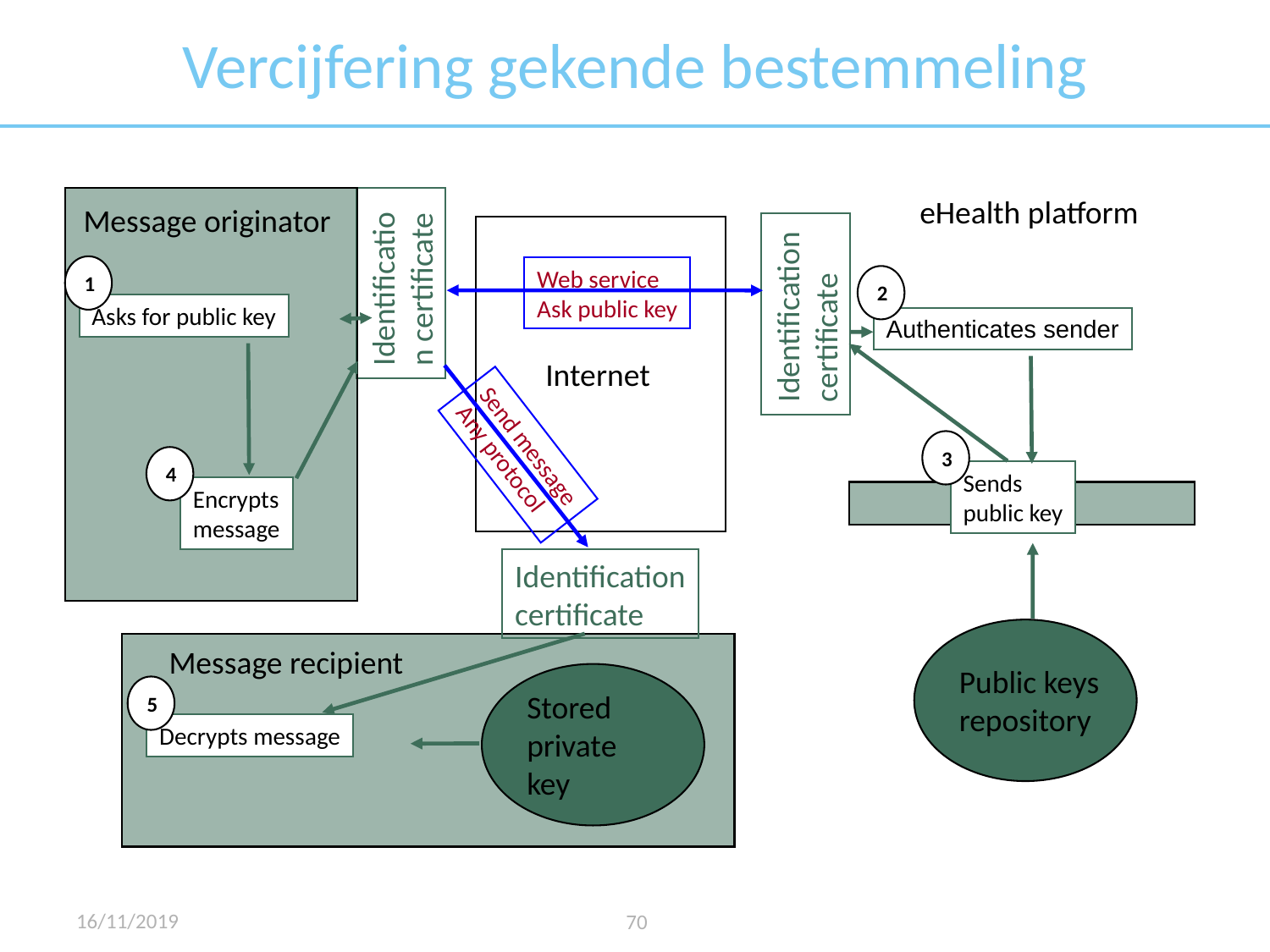

# Vercijfering gekende bestemmeling
eHealth platform

Message originator
        Internet
Identification certificate
Web service
Ask public key
1
2
Identification
certificate

Asks for public key
Authenticates sender

Send message
Any protocol
3
4
Sends
public key
Encrypts
message

Identification
certificate
Public keys
repository

Message recipient
Stored
private
key
5
Decrypts message

16/11/2019
70